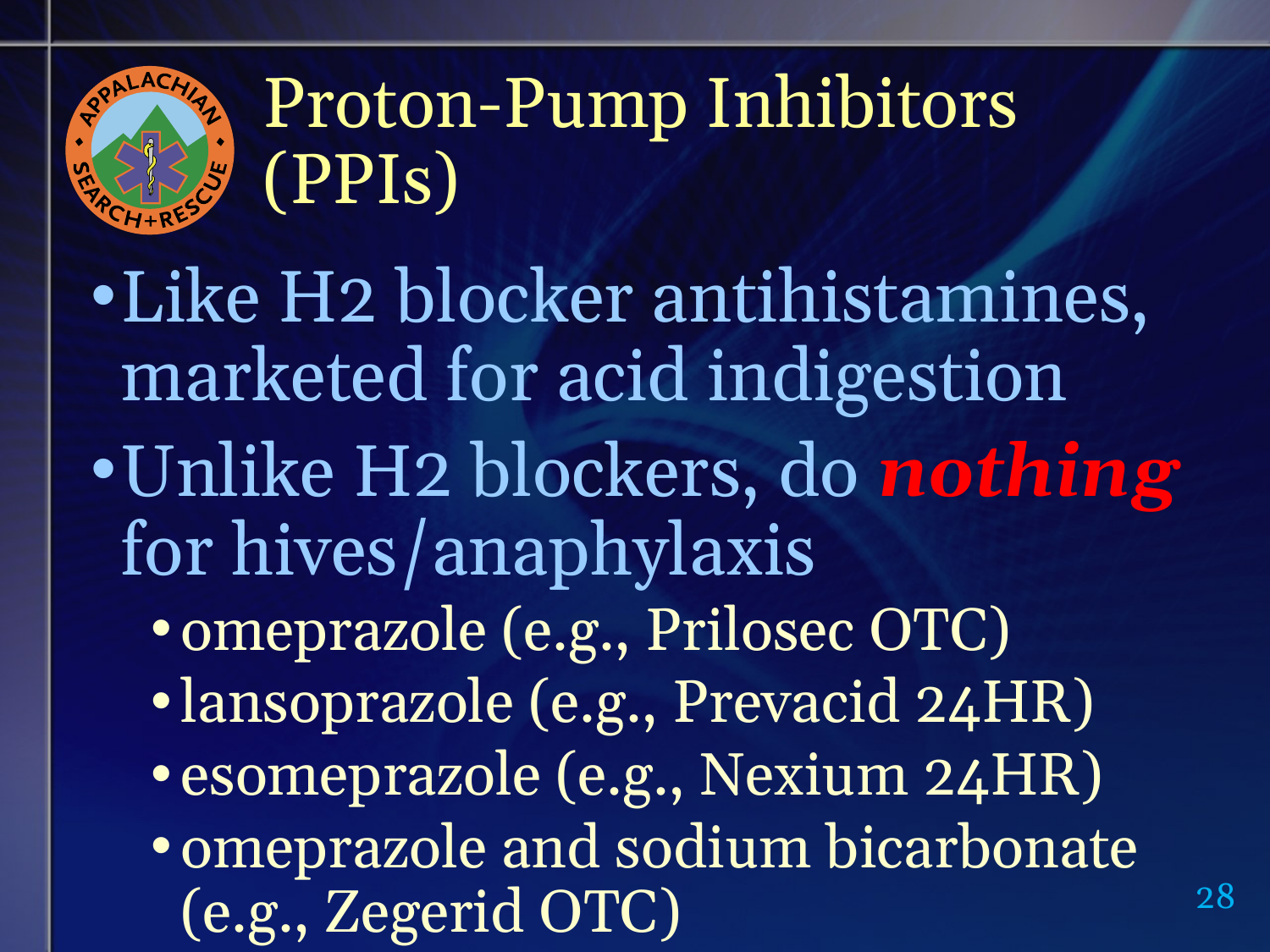

# Proton-Pump Inhibitors (PPIs)
Like H2 blocker antihistamines, marketed for acid indigestion
Unlike H2 blockers, do nothing for hives/anaphylaxis
omeprazole (e.g., Prilosec OTC)
lansoprazole (e.g., Prevacid 24HR)
esomeprazole (e.g., Nexium 24HR)
omeprazole and sodium bicarbonate (e.g., Zegerid OTC)